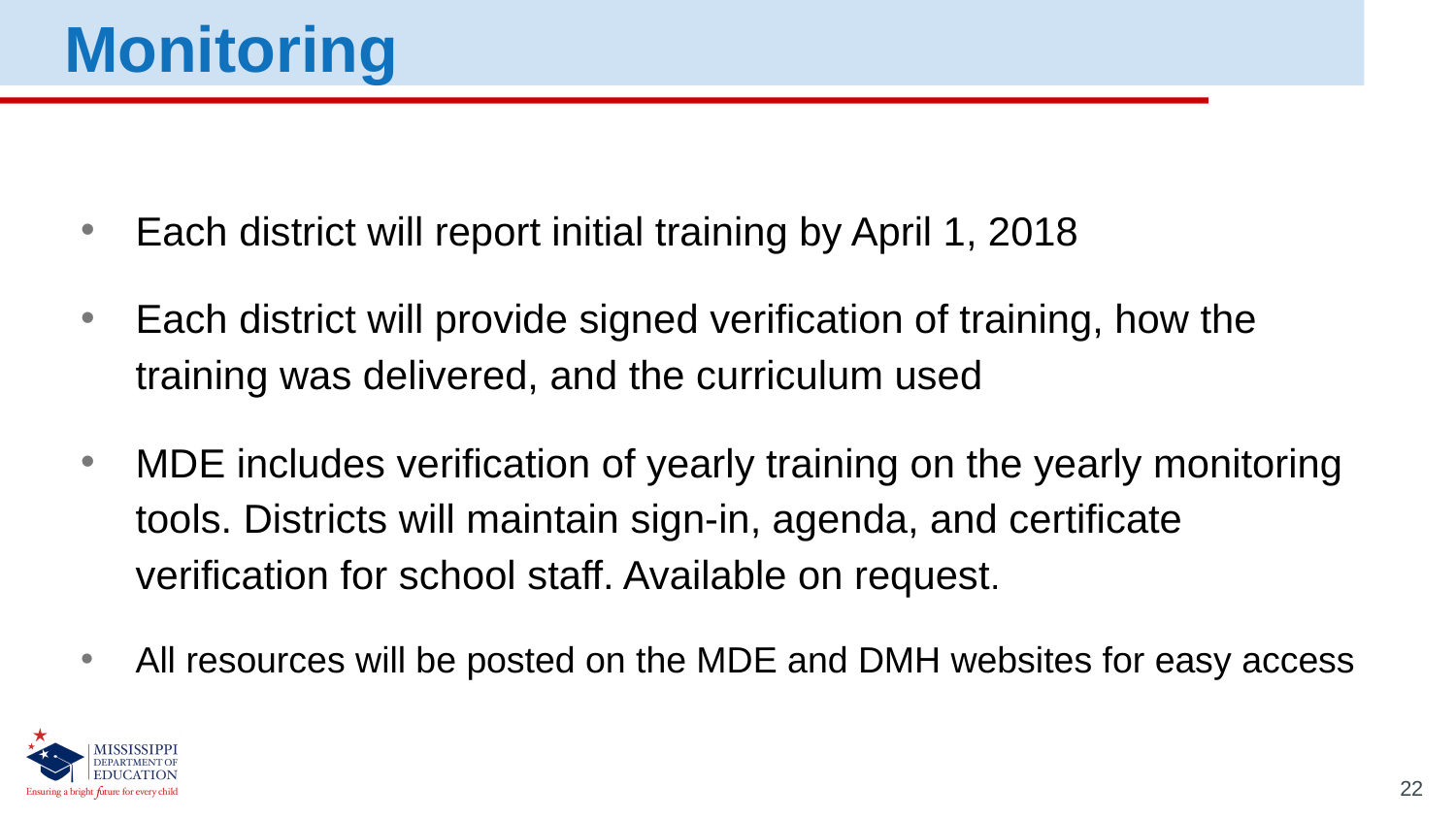

Monitoring
Each district will report initial training by April 1, 2018
Each district will provide signed verification of training, how the training was delivered, and the curriculum used
MDE includes verification of yearly training on the yearly monitoring tools. Districts will maintain sign-in, agenda, and certificate verification for school staff. Available on request.
All resources will be posted on the MDE and DMH websites for easy access

22